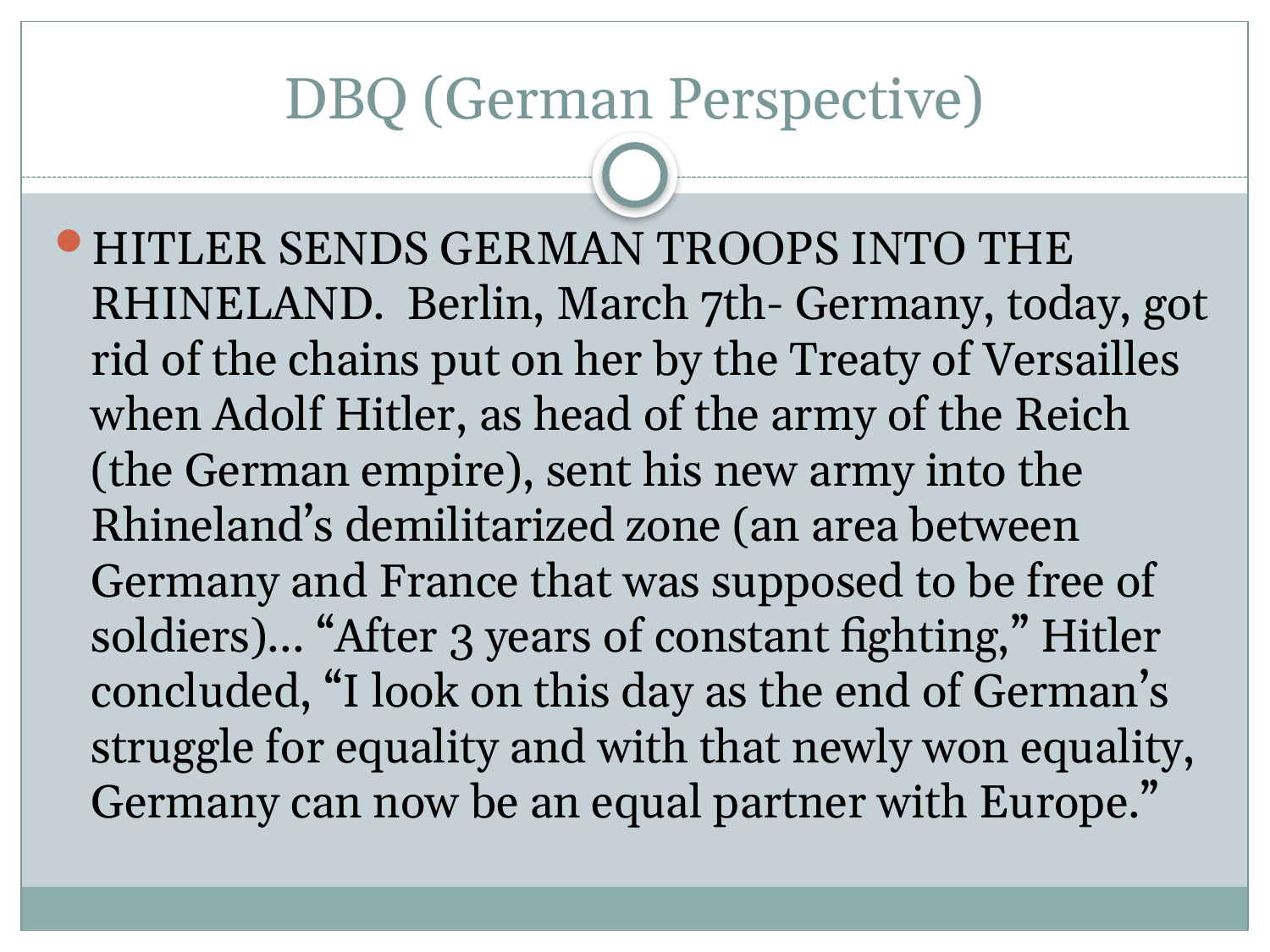

# DBQ (German Perspective)
HITLER SENDS GERMAN TROOPS INTO THE RHINELAND.  Berlin, March 7th- Germany, today, got rid of the chains put on her by the Treaty of Versailles when Adolf Hitler, as head of the army of the Reich (the German empire), sent his new army into the Rhineland’s demilitarized zone (an area between Germany and France that was supposed to be free of soldiers)... “After 3 years of constant fighting,” Hitler concluded, “I look on this day as the end of German’s struggle for equality and with that newly won equality, Germany can now be an equal partner with Europe.”